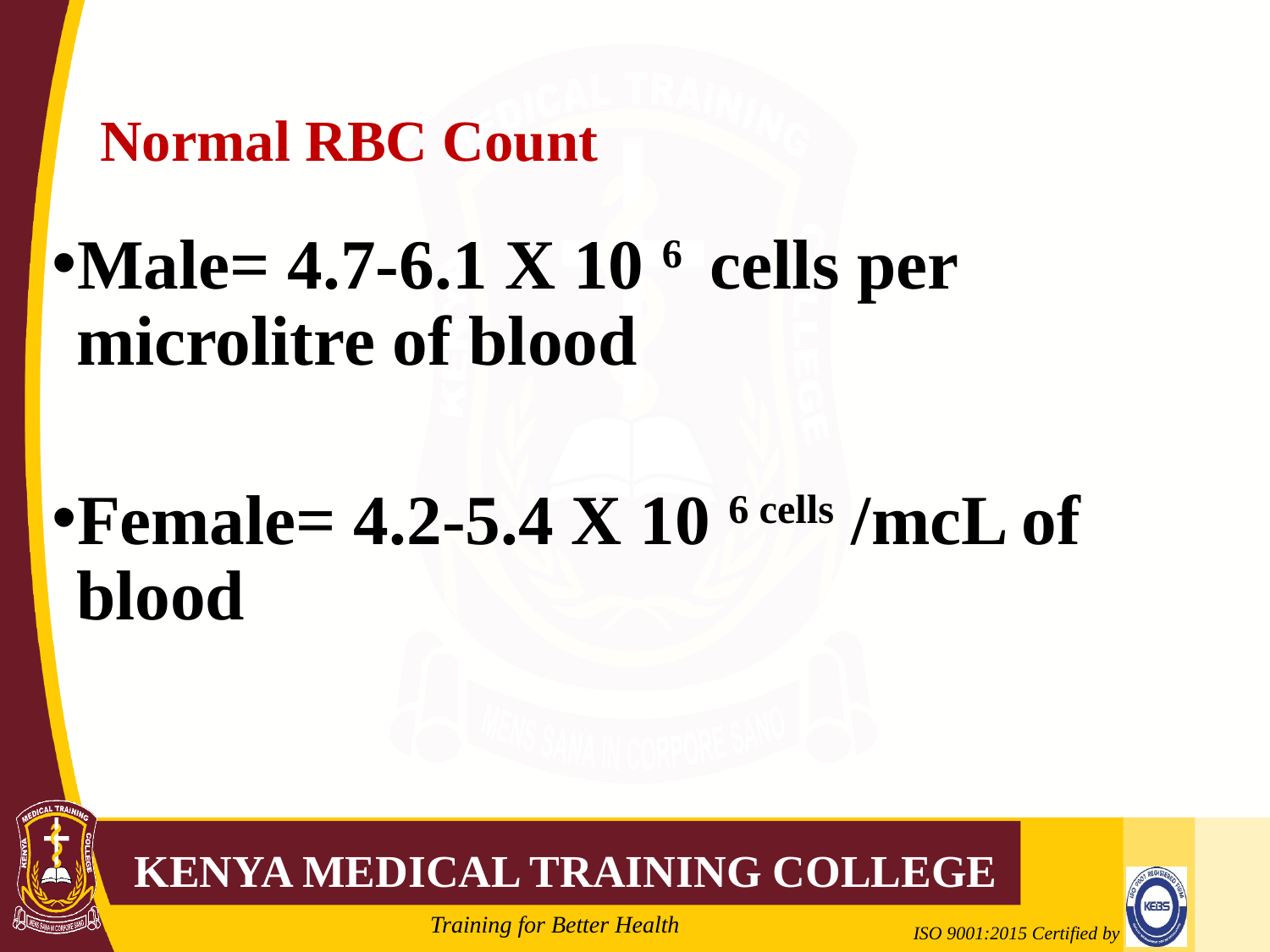

# Normal RBC Count
Male= 4.7-6.1 X 10 6  cells per microlitre of blood

Female= 4.2-5.4 X 10 6 cells /mcL of blood